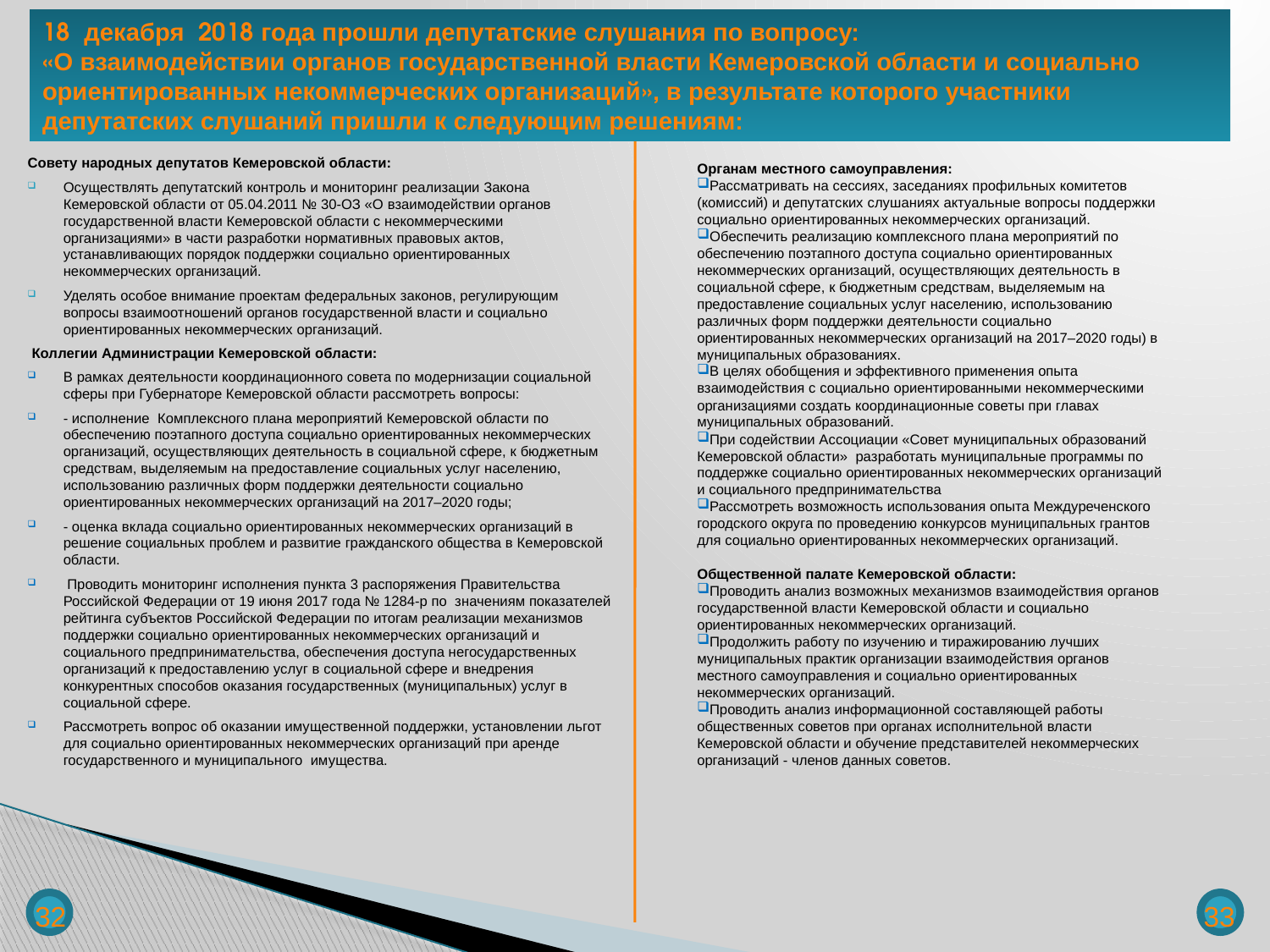

18  декабря  2018 года прошли депутатские слушания по вопросу:
«О взаимодействии органов государственной власти Кемеровской области и социально ориентированных некоммерческих организаций», в результате которого участники депутатских слушаний пришли к следующим решениям:
Совету народных депутатов Кемеровской области:
Осуществлять депутатский контроль и мониторинг реализации Закона Кемеровской области от 05.04.2011 № 30-ОЗ «О взаимодействии органов государственной власти Кемеровской области с некоммерческими организациями» в части разработки нормативных правовых актов, устанавливающих порядок поддержки социально ориентированных некоммерческих организаций.
Уделять особое внимание проектам федеральных законов, регулирующим вопросы взаимоотношений органов государственной власти и социально ориентированных некоммерческих организаций.
 Коллегии Администрации Кемеровской области:
В рамках деятельности координационного совета по модернизации социальной сферы при Губернаторе Кемеровской области рассмотреть вопросы:
- исполнение  Комплексного плана мероприятий Кемеровской области по обеспечению поэтапного доступа социально ориентированных некоммерческих организаций, осуществляющих деятельность в социальной сфере, к бюджетным средствам, выделяемым на предоставление социальных услуг населению, использованию различных форм поддержки деятельности социально ориентированных некоммерческих организаций на 2017–2020 годы;
- оценка вклада социально ориентированных некоммерческих организаций в решение социальных проблем и развитие гражданского общества в Кемеровской области.
 Проводить мониторинг исполнения пункта 3 распоряжения Правительства Российской Федерации от 19 июня 2017 года № 1284-р по  значениям показателей рейтинга субъектов Российской Федерации по итогам реализации механизмов поддержки социально ориентированных некоммерческих организаций и социального предпринимательства, обеспечения доступа негосударственных организаций к предоставлению услуг в социальной сфере и внедрения конкурентных способов оказания государственных (муниципальных) услуг в социальной сфере.
Рассмотреть вопрос об оказании имущественной поддержки, установлении льгот для социально ориентированных некоммерческих организаций при аренде государственного и муниципального  имущества.
Органам местного самоуправления:
Рассматривать на сессиях, заседаниях профильных комитетов (комиссий) и депутатских слушаниях актуальные вопросы поддержки социально ориентированных некоммерческих организаций.
Обеспечить реализацию комплексного плана мероприятий по обеспечению поэтапного доступа социально ориентированных некоммерческих организаций, осуществляющих деятельность в социальной сфере, к бюджетным средствам, выделяемым на предоставление социальных услуг населению, использованию различных форм поддержки деятельности социально ориентированных некоммерческих организаций на 2017–2020 годы) в муниципальных образованиях.
В целях обобщения и эффективного применения опыта взаимодействия с социально ориентированными некоммерческими организациями создать координационные советы при главах муниципальных образований.
При содействии Ассоциации «Совет муниципальных образований Кемеровской области»  разработать муниципальные программы по поддержке социально ориентированных некоммерческих организаций и социального предпринимательства
Рассмотреть возможность использования опыта Междуреченского городского округа по проведению конкурсов муниципальных грантов для социально ориентированных некоммерческих организаций.

Общественной палате Кемеровской области:
Проводить анализ возможных механизмов взаимодействия органов государственной власти Кемеровской области и социально ориентированных некоммерческих организаций.
Продолжить работу по изучению и тиражированию лучших муниципальных практик организации взаимодействия органов местного самоуправления и социально ориентированных некоммерческих организаций.
Проводить анализ информационной составляющей работы общественных советов при органах исполнительной власти Кемеровской области и обучение представителей некоммерческих организаций - членов данных советов.
32

33